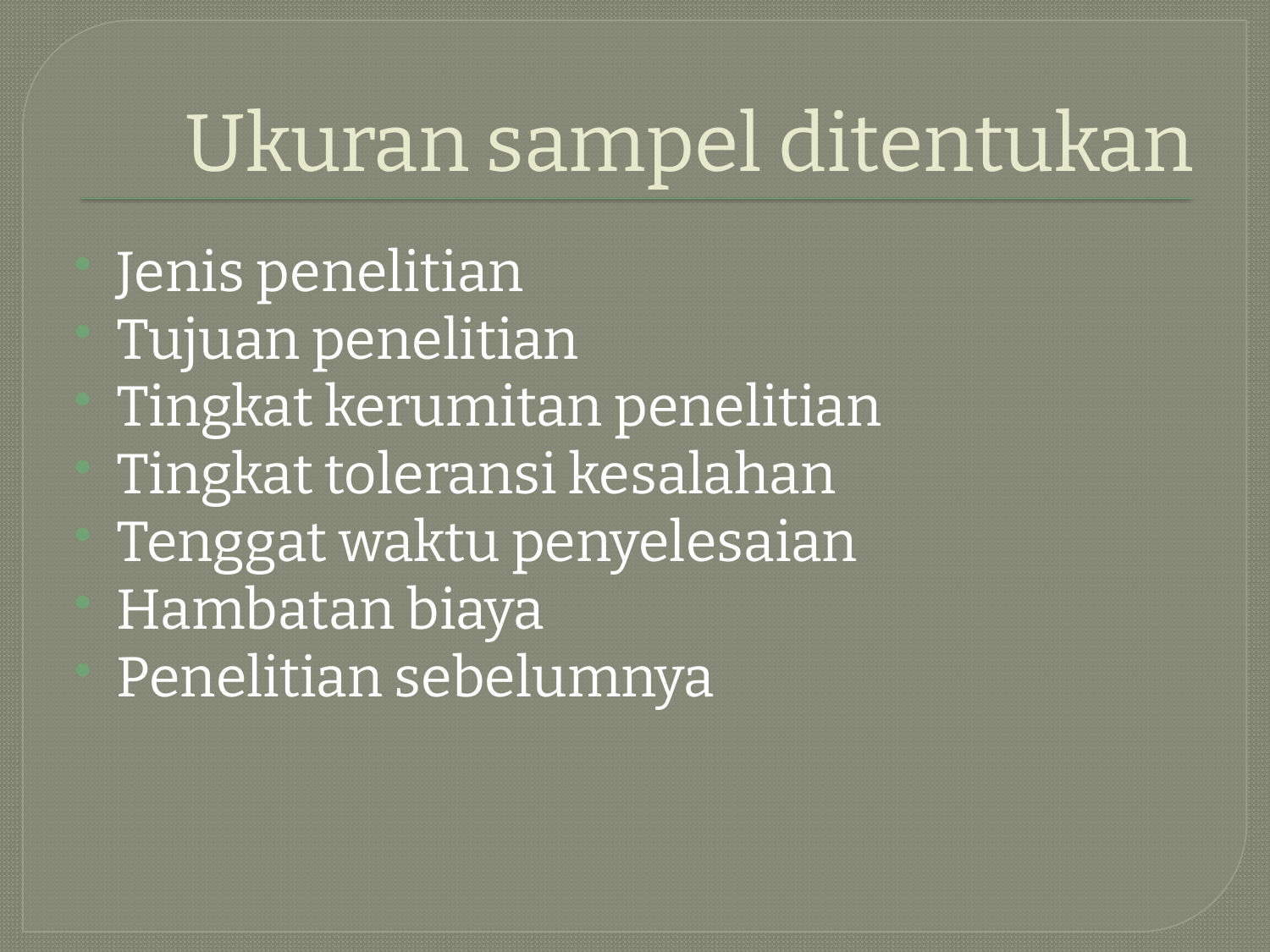

# Ukuran sampel ditentukan
Jenis penelitian
Tujuan penelitian
Tingkat kerumitan penelitian
Tingkat toleransi kesalahan
Tenggat waktu penyelesaian
Hambatan biaya
Penelitian sebelumnya